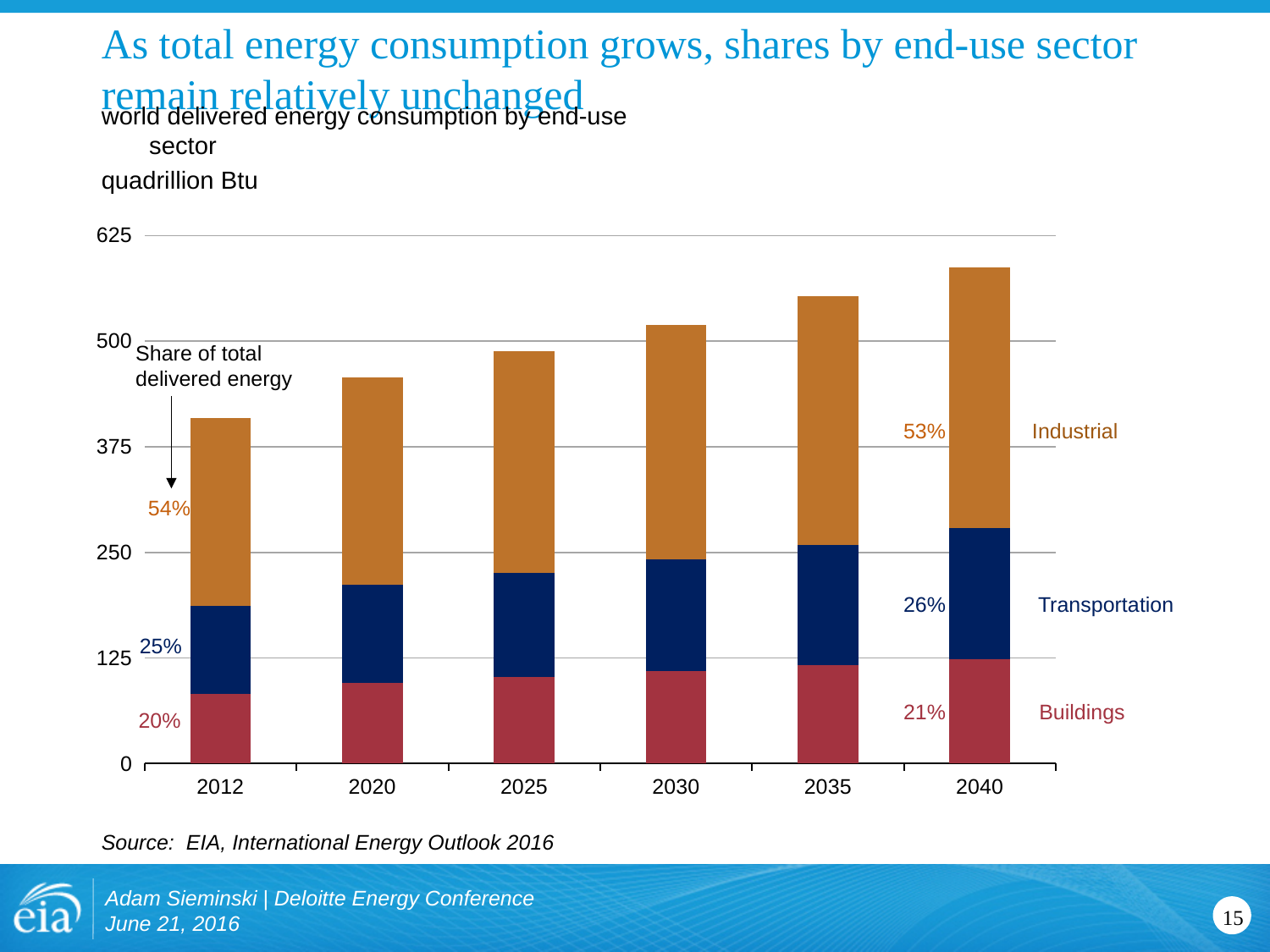

# As total energy consumption grows, shares by end-use sector remain relatively unchanged
world delivered energy consumption by end-use sector
quadrillion Btu

### Chart

| Category | Buildings | Transportation | Industrial |
|---|---|---|---|
| 2012 | 82.3195 | 104.2319 | 222.3323 |
| 2020 | 95.58930000000001 | 115.7704 | 245.8378 |
| 2025 | 102.64859999999999 | 122.9176 | 262.5871 |
| 2030 | 109.8017 | 131.5934 | 278.026 |
| 2035 | 116.81119999999999 | 142.2288 | 293.9927 |
| 2040 | 123.4948 | 154.8293 | 309.0684 |
Share of total
delivered energy
53%
Industrial
54%
26%
Transportation
25%
Buildings
21%
20%
Source:  EIA, International Energy Outlook 2016
Adam Sieminski | Deloitte Energy Conference June 21, 2016
15